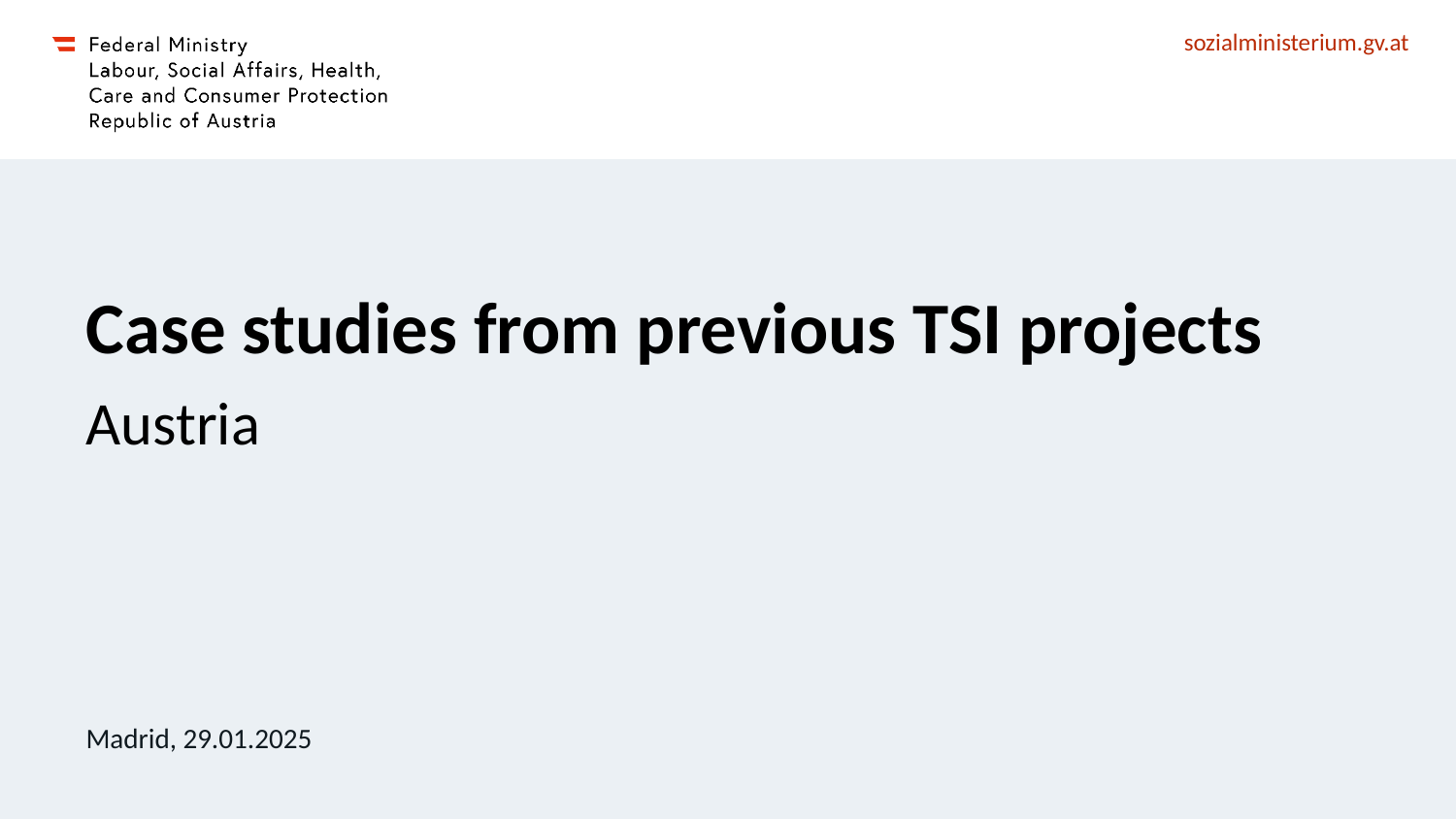

# Case studies from previous TSI projects
Austria
Madrid, 29.01.2025